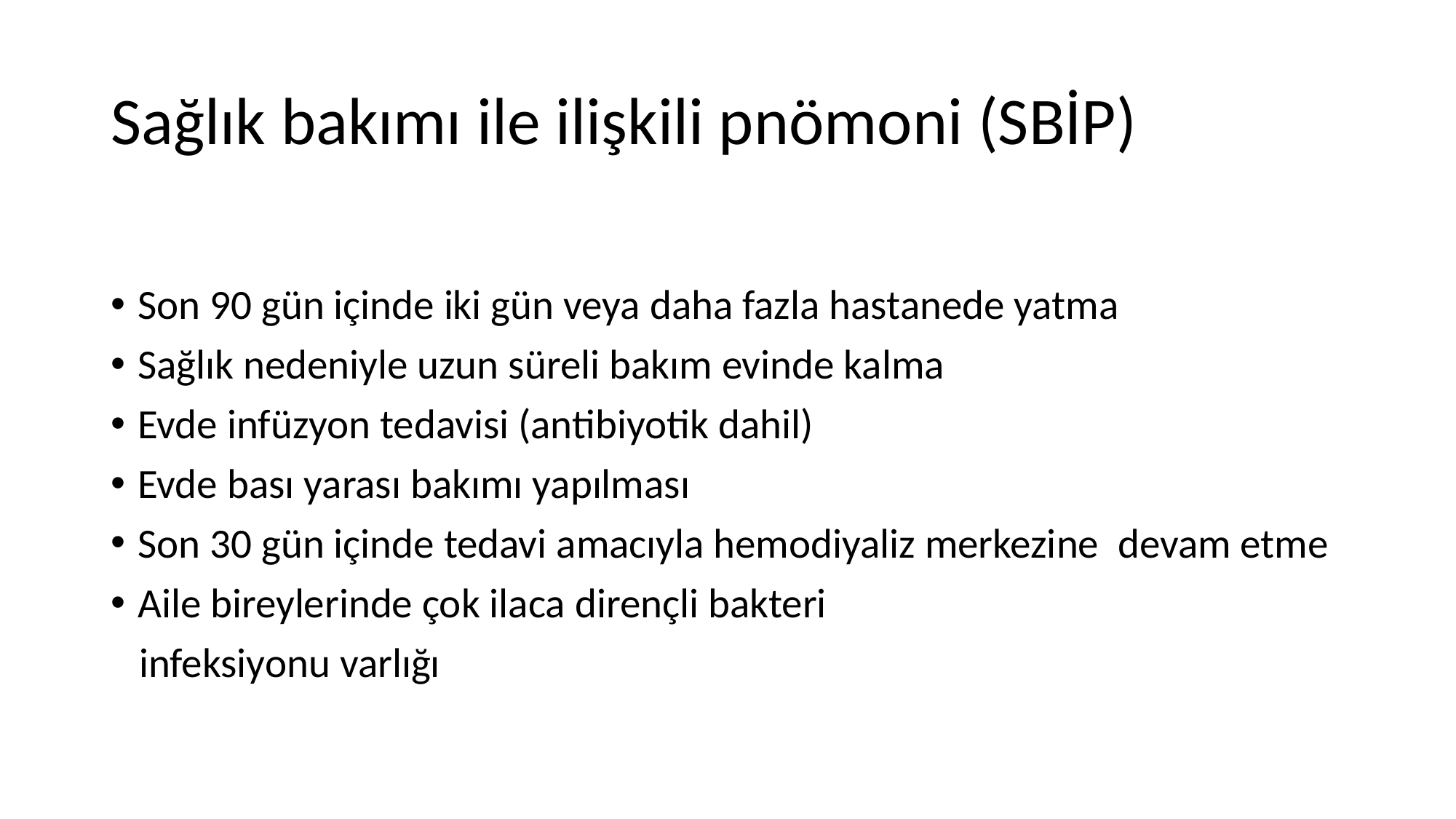

# Sağlık bakımı ile ilişkili pnömoni (SBİP)

Son 90 gün içinde iki gün veya daha fazla hastanede yatma
Sağlık nedeniyle uzun süreli bakım evinde kalma
Evde infüzyon tedavisi (antibiyotik dahil)
Evde bası yarası bakımı yapılması
Son 30 gün içinde tedavi amacıyla hemodiyaliz merkezine  devam etme
Aile bireylerinde çok ilaca dirençli bakteri
   infeksiyonu varlığı